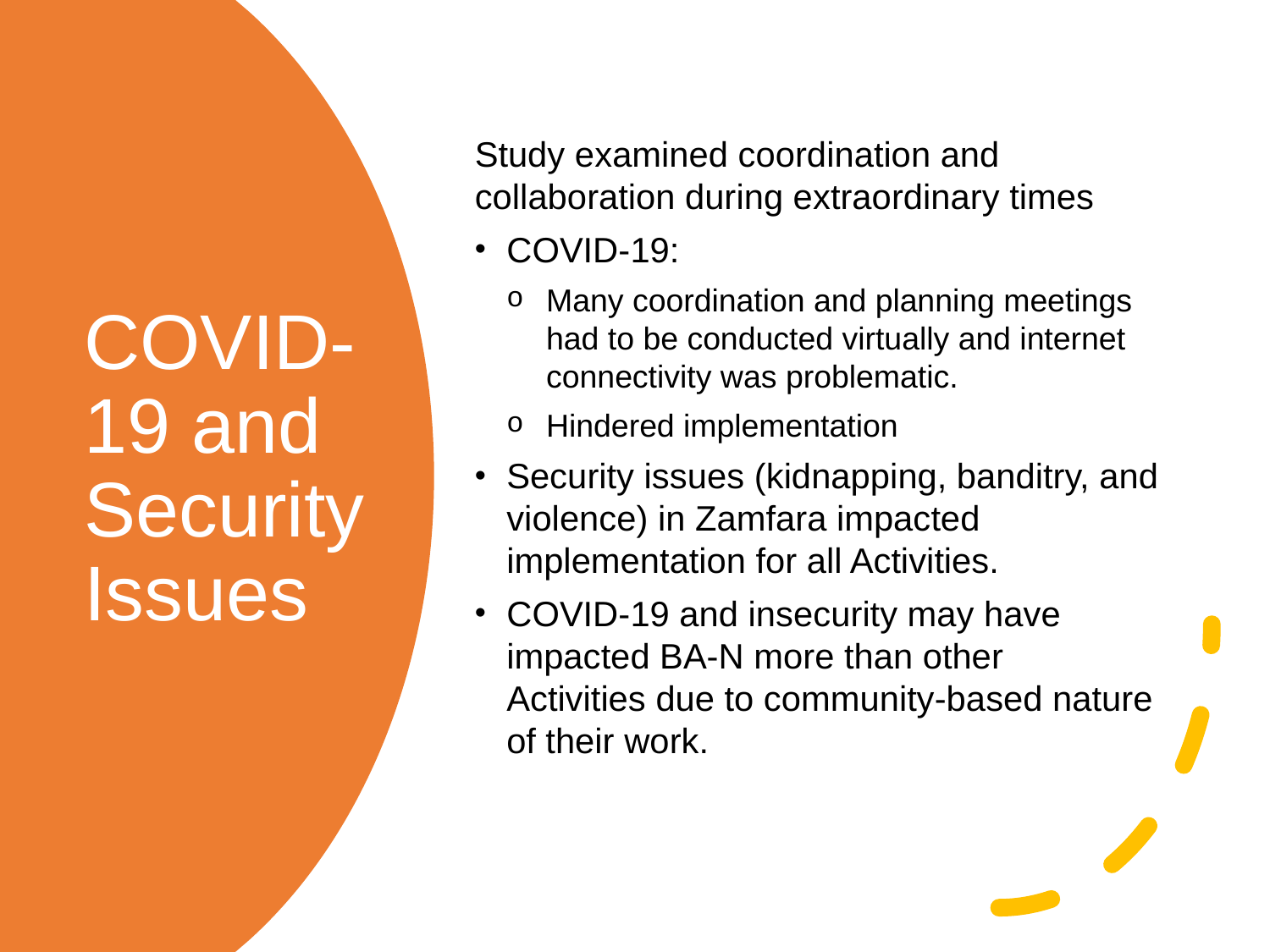

Study examined coordination and collaboration during extraordinary times
COVID-19:
Many coordination and planning meetings had to be conducted virtually and internet connectivity was problematic.
Hindered implementation
Security issues (kidnapping, banditry, and violence) in Zamfara impacted implementation for all Activities.
COVID-19 and insecurity may have impacted BA-N more than other Activities due to community-based nature of their work.

COVID-19 and Security Issues